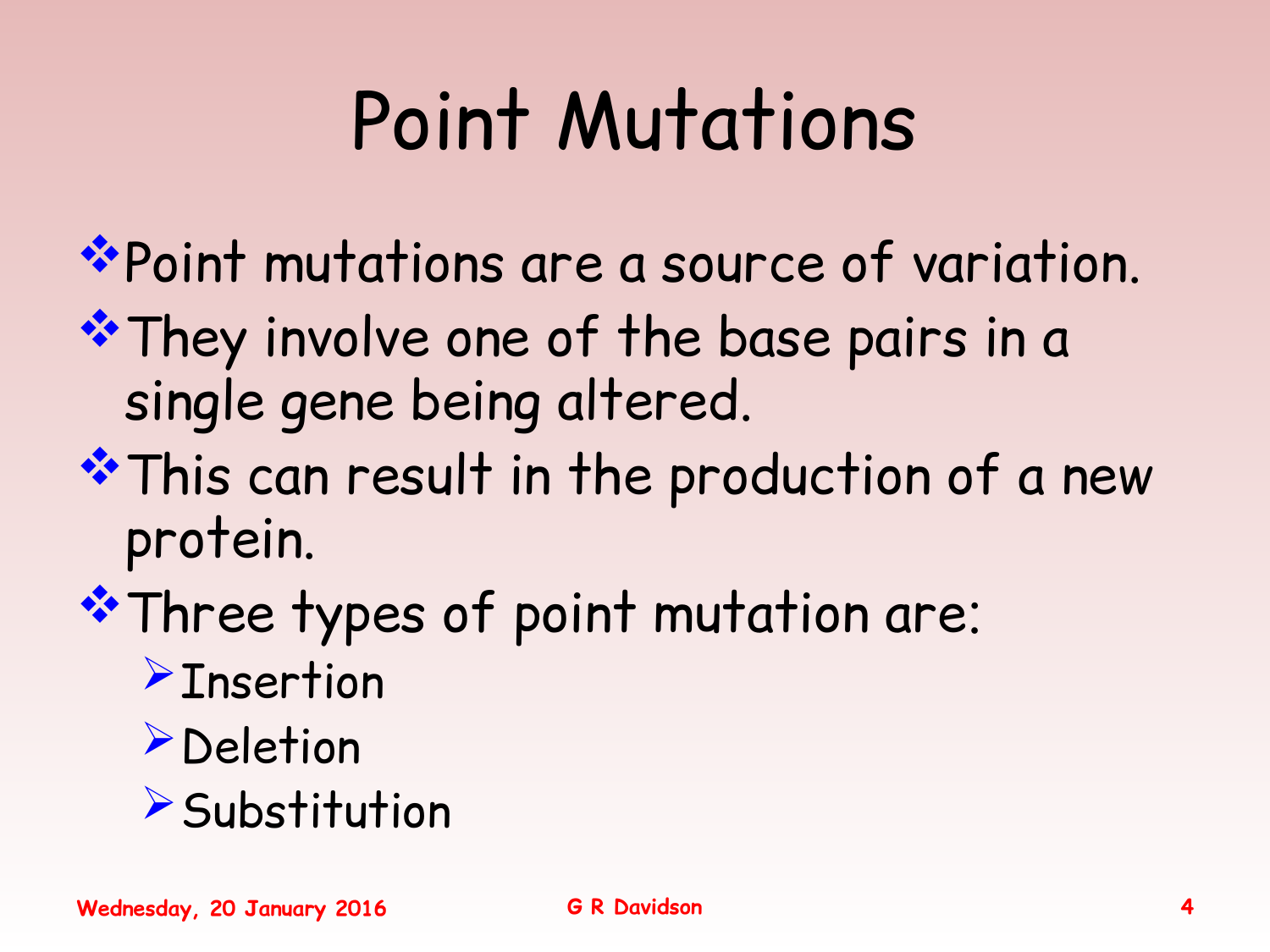

# Point Mutations
Point mutations are a source of variation.
They involve one of the base pairs in a single gene being altered.
This can result in the production of a new protein.
Three types of point mutation are:
Insertion
Deletion
Substitution

Wednesday, 20 January 2016
G R Davidson
4